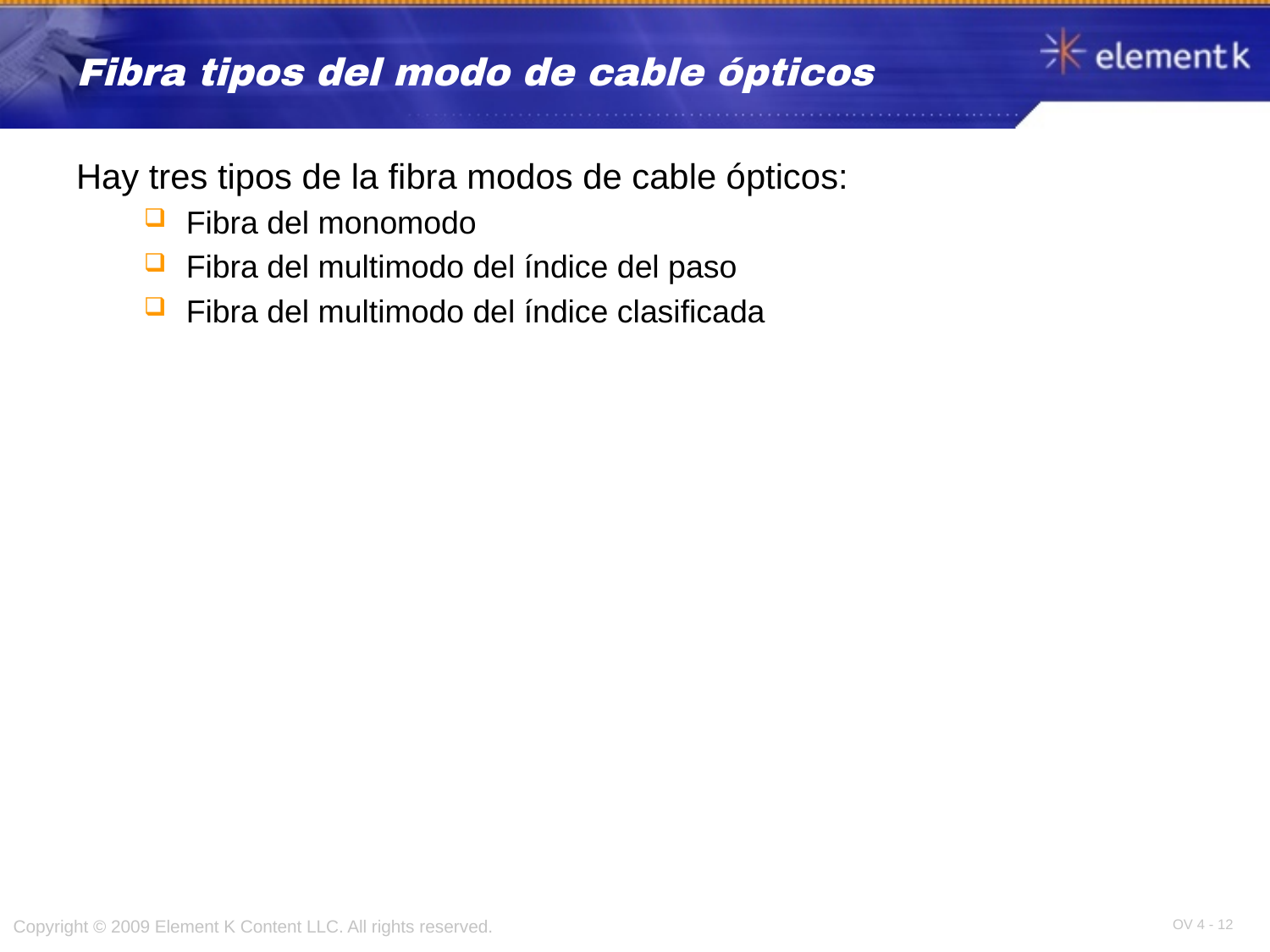

# Fibra tipos del modo de cable ópticos
Hay tres tipos de la fibra modos de cable ópticos:
Fibra del monomodo
Fibra del multimodo del índice del paso
Fibra del multimodo del índice clasificada